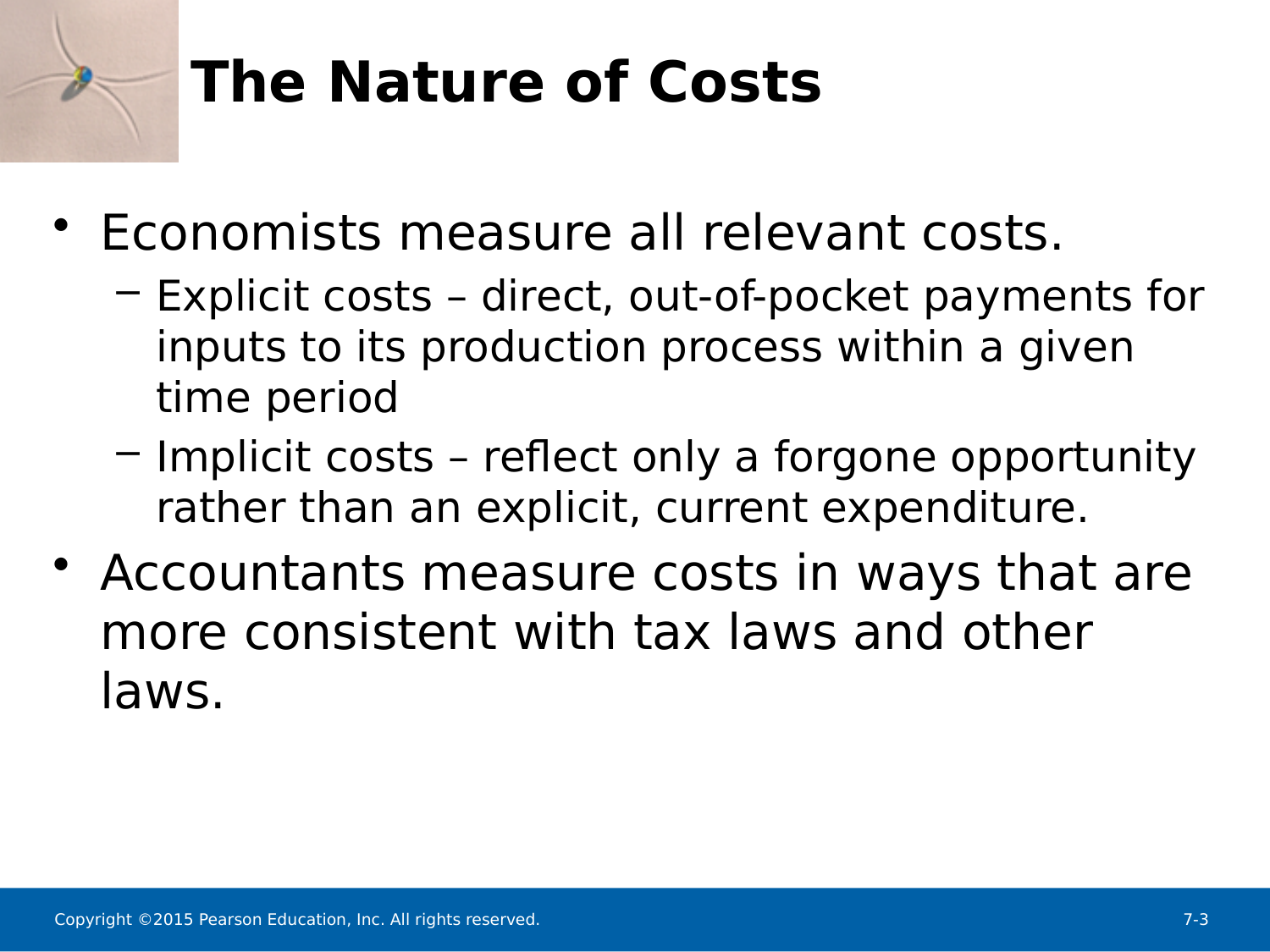

The Nature of Costs
Economists measure all relevant costs.
Explicit costs – direct, out-of-pocket payments for inputs to its production process within a given time period
Implicit costs – reflect only a forgone opportunity rather than an explicit, current expenditure.
Accountants measure costs in ways that are more consistent with tax laws and other laws.